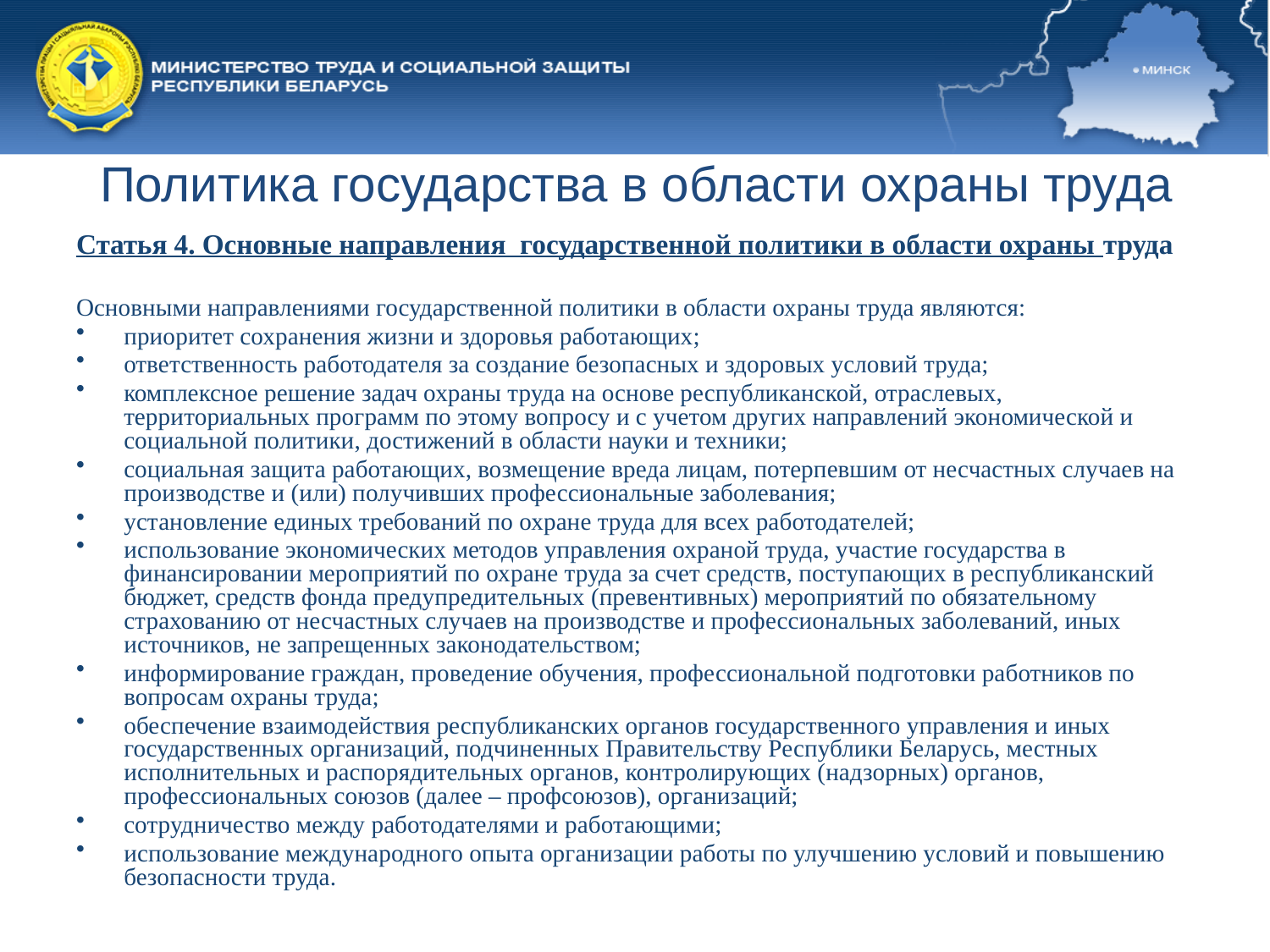

# Политика государства в области охраны труда
Статья 4. Основные направления  государственной политики в области охраны труда

Основными направлениями государственной политики в области охраны труда являются:
приоритет сохранения жизни и здоровья работающих;
ответственность работодателя за создание безопасных и здоровых условий труда;
комплексное решение задач охраны труда на основе республиканской, отраслевых, территориальных программ по этому вопросу и с учетом других направлений экономической и социальной политики, достижений в области науки и техники;
социальная защита работающих, возмещение вреда лицам, потерпевшим от несчастных случаев на производстве и (или) получивших профессиональные заболевания;
установление единых требований по охране труда для всех работодателей;
использование экономических методов управления охраной труда, участие государства в финансировании мероприятий по охране труда за счет средств, поступающих в республиканский бюджет, средств фонда предупредительных (превентивных) мероприятий по обязательному страхованию от несчастных случаев на производстве и профессиональных заболеваний, иных источников, не запрещенных законодательством;
информирование граждан, проведение обучения, профессиональной подготовки работников по вопросам охраны труда;
обеспечение взаимодействия республиканских органов государственного управления и иных государственных организаций, подчиненных Правительству Республики Беларусь, местных исполнительных и распорядительных органов, контролирующих (надзорных) органов, профессиональных союзов (далее – профсоюзов), организаций;
сотрудничество между работодателями и работающими;
использование международного опыта организации работы по улучшению условий и повышению безопасности труда.